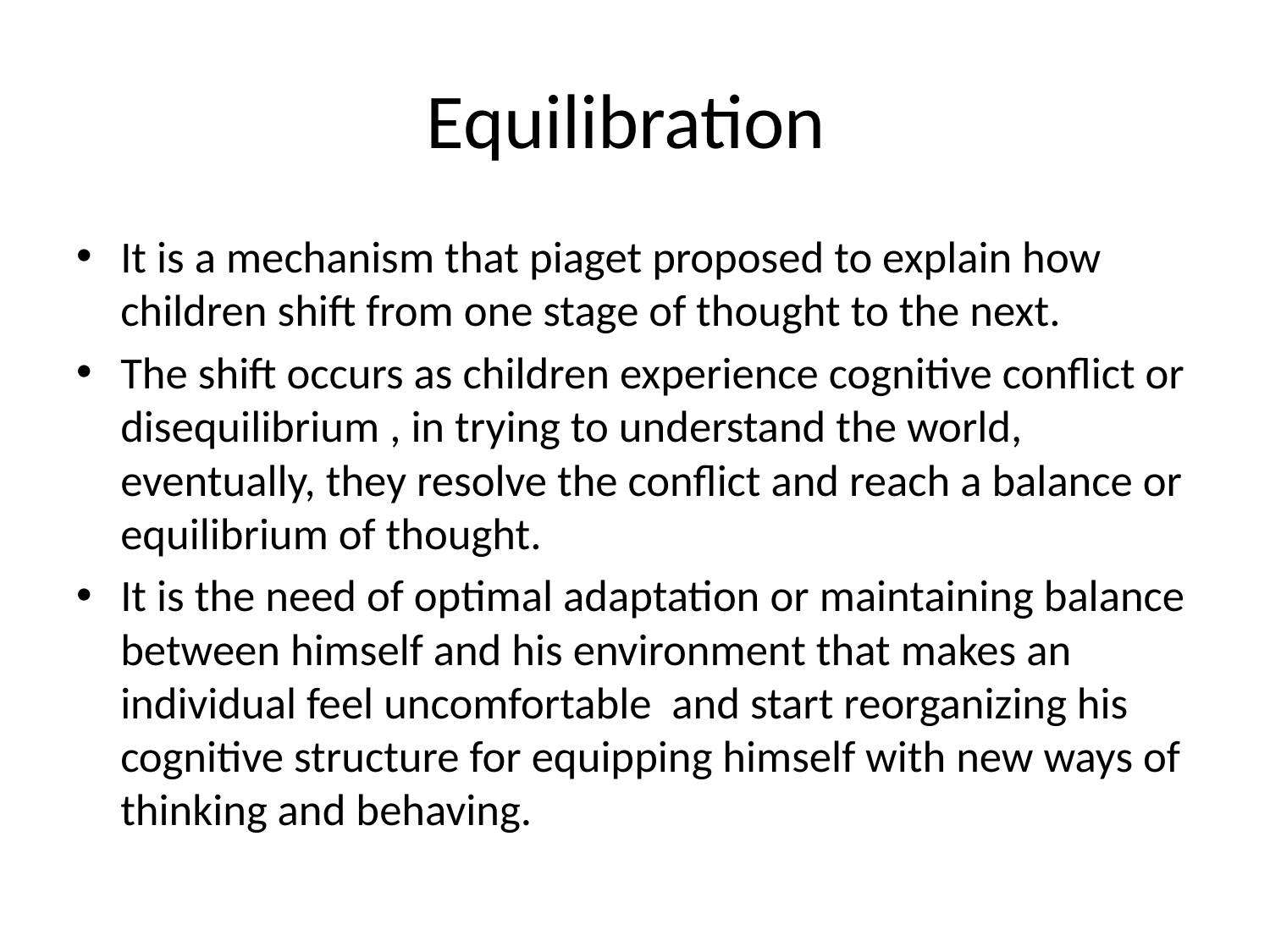

# Equilibration
It is a mechanism that piaget proposed to explain how children shift from one stage of thought to the next.
The shift occurs as children experience cognitive conflict or disequilibrium , in trying to understand the world, eventually, they resolve the conflict and reach a balance or equilibrium of thought.
It is the need of optimal adaptation or maintaining balance between himself and his environment that makes an individual feel uncomfortable  and start reorganizing his cognitive structure for equipping himself with new ways of thinking and behaving.